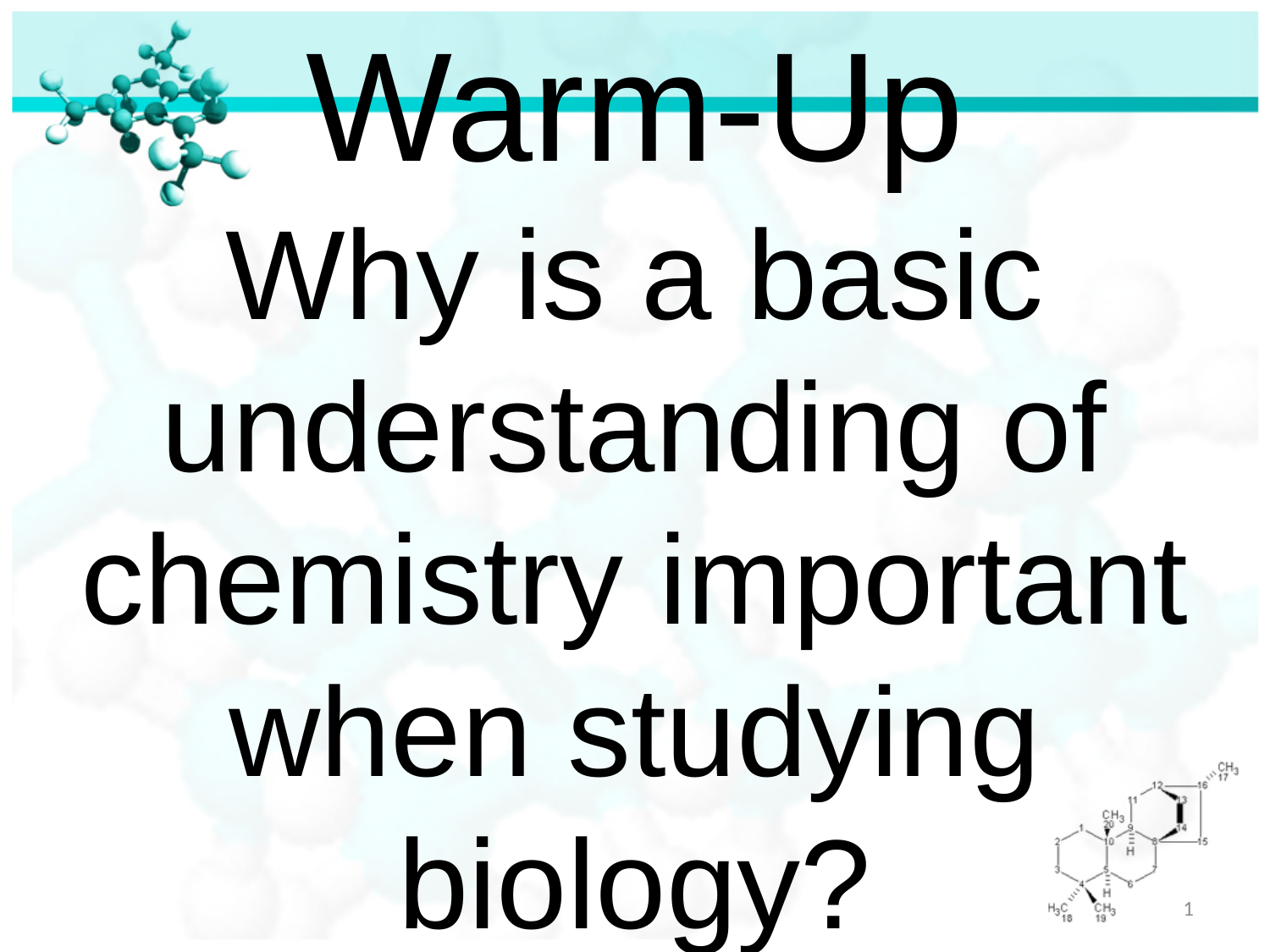

Warm-Up
Why is a basic understanding of chemistry important when studying biology?
1